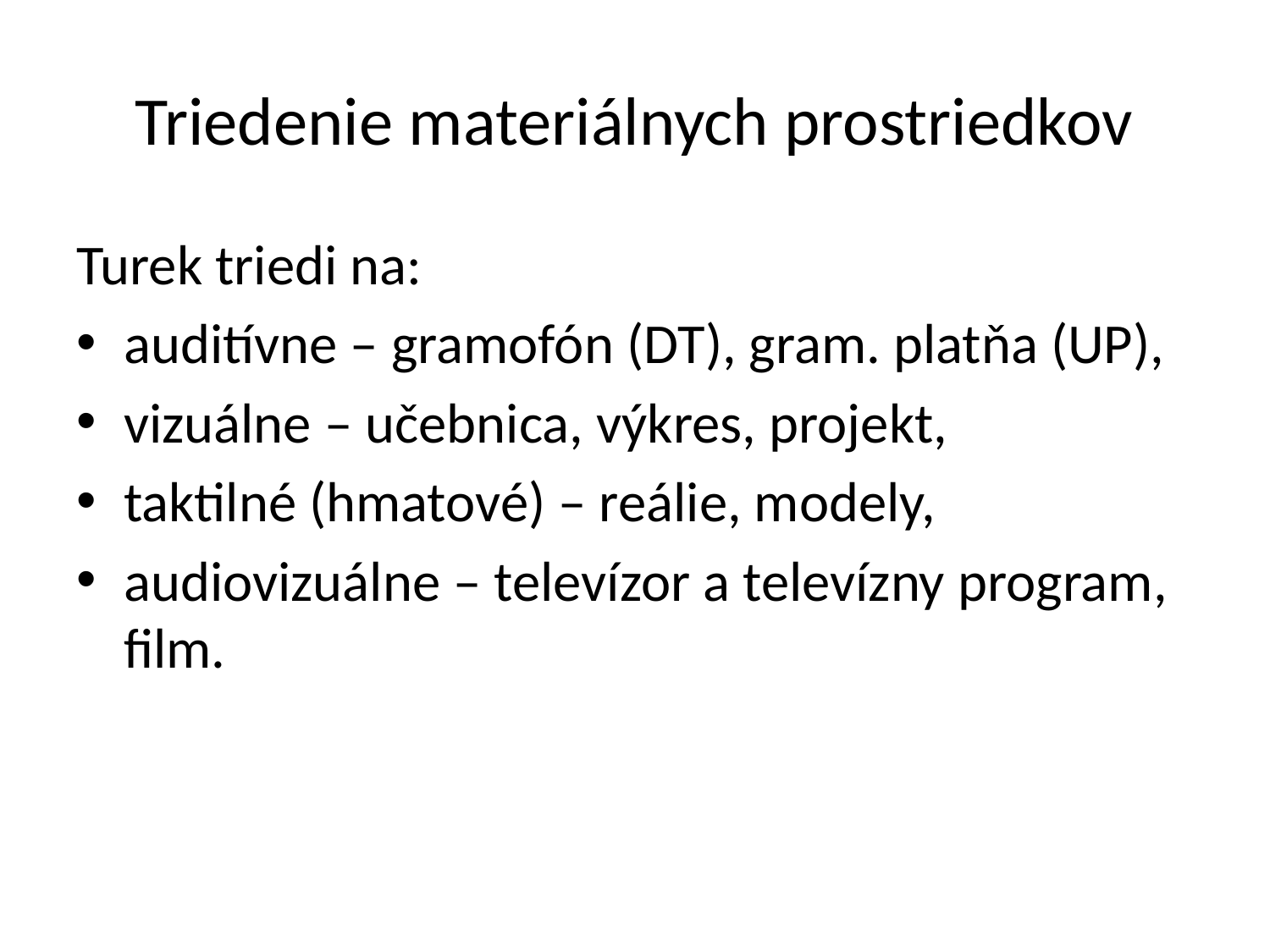

# Triedenie materiálnych prostriedkov
Turek triedi na:
auditívne – gramofón (DT), gram. platňa (UP),
vizuálne – učebnica, výkres, projekt,
taktilné (hmatové) – reálie, modely,
audiovizuálne – televízor a televízny program, film.